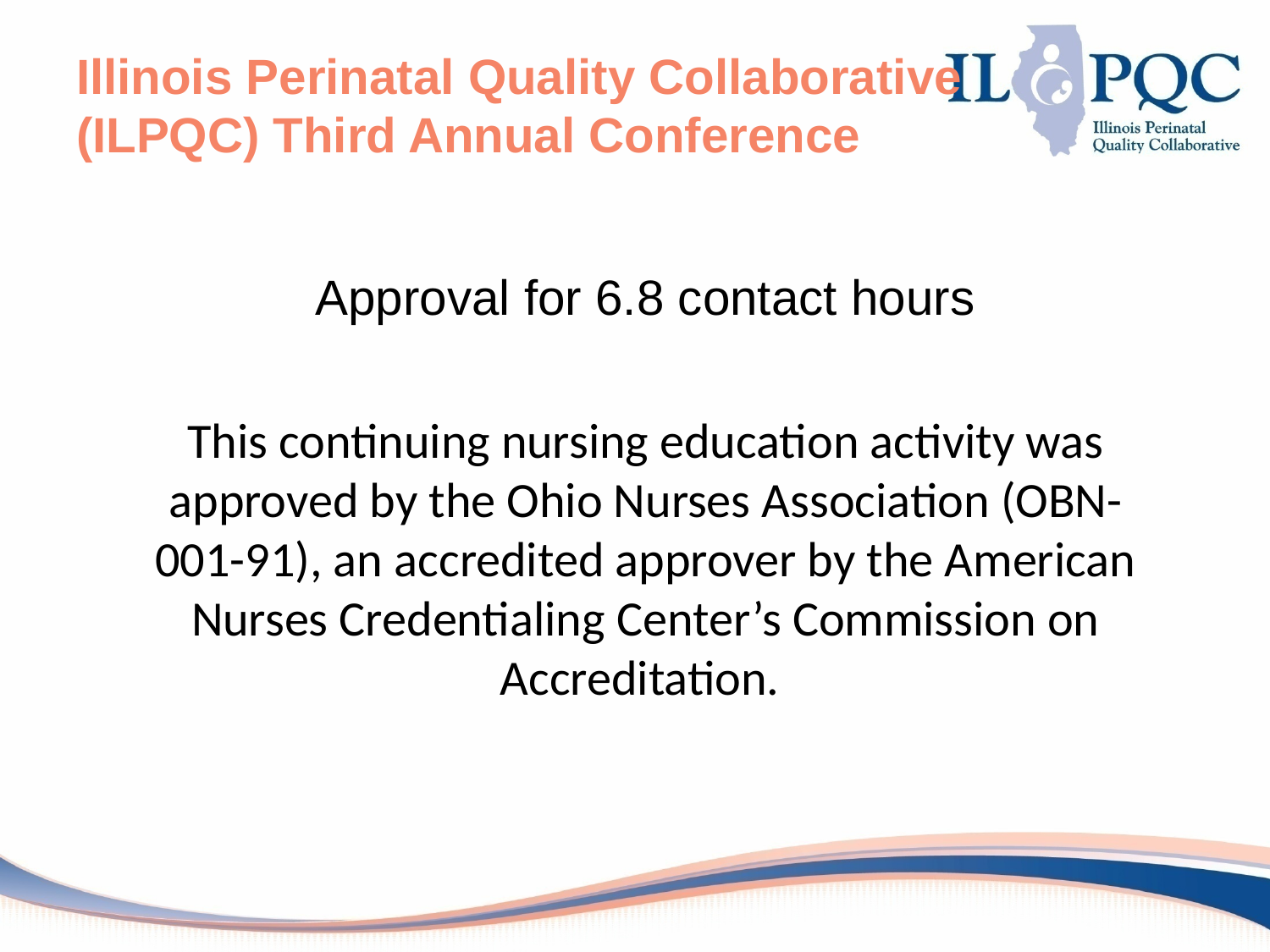

# Illinois Perinatal Quality Collaborative (ILPQC) Third Annual Conference
Approval for 6.8 contact hours

This continuing nursing education activity was approved by the Ohio Nurses Association (OBN-001-91), an accredited approver by the American Nurses Credentialing Center’s Commission on Accreditation.